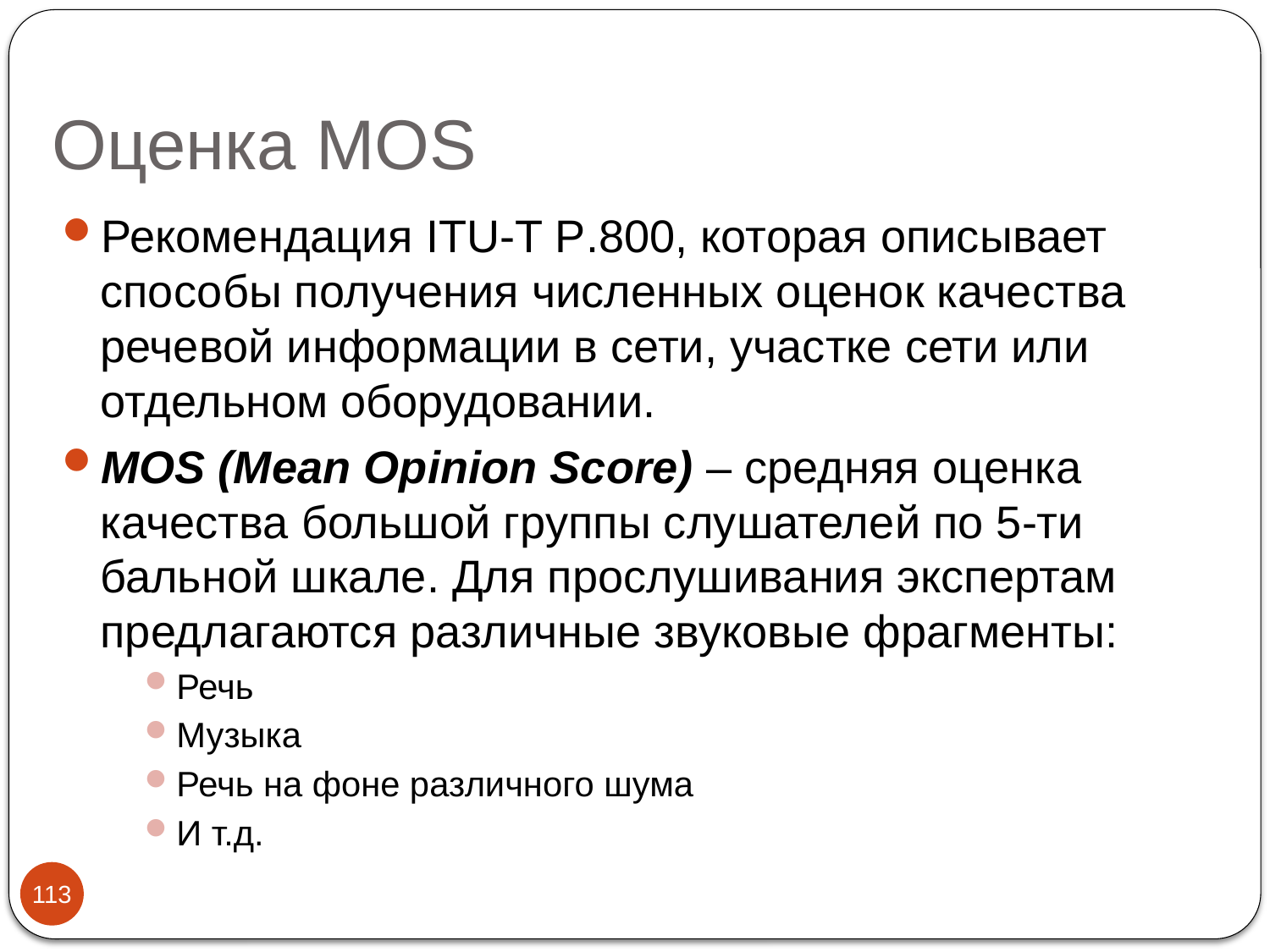

# Оценка MOS
Рекомендация ITU-T P.800, которая описывает способы получения численных оценок качества речевой информации в сети, участке сети или отдельном оборудовании.
MOS (Mean Opinion Score) – средняя оценка качества большой группы слушателей по 5-ти бальной шкале. Для прослушивания экспертам предлагаются различные звуковые фрагменты:
Речь
Музыка
Речь на фоне различного шума
И т.д.

113